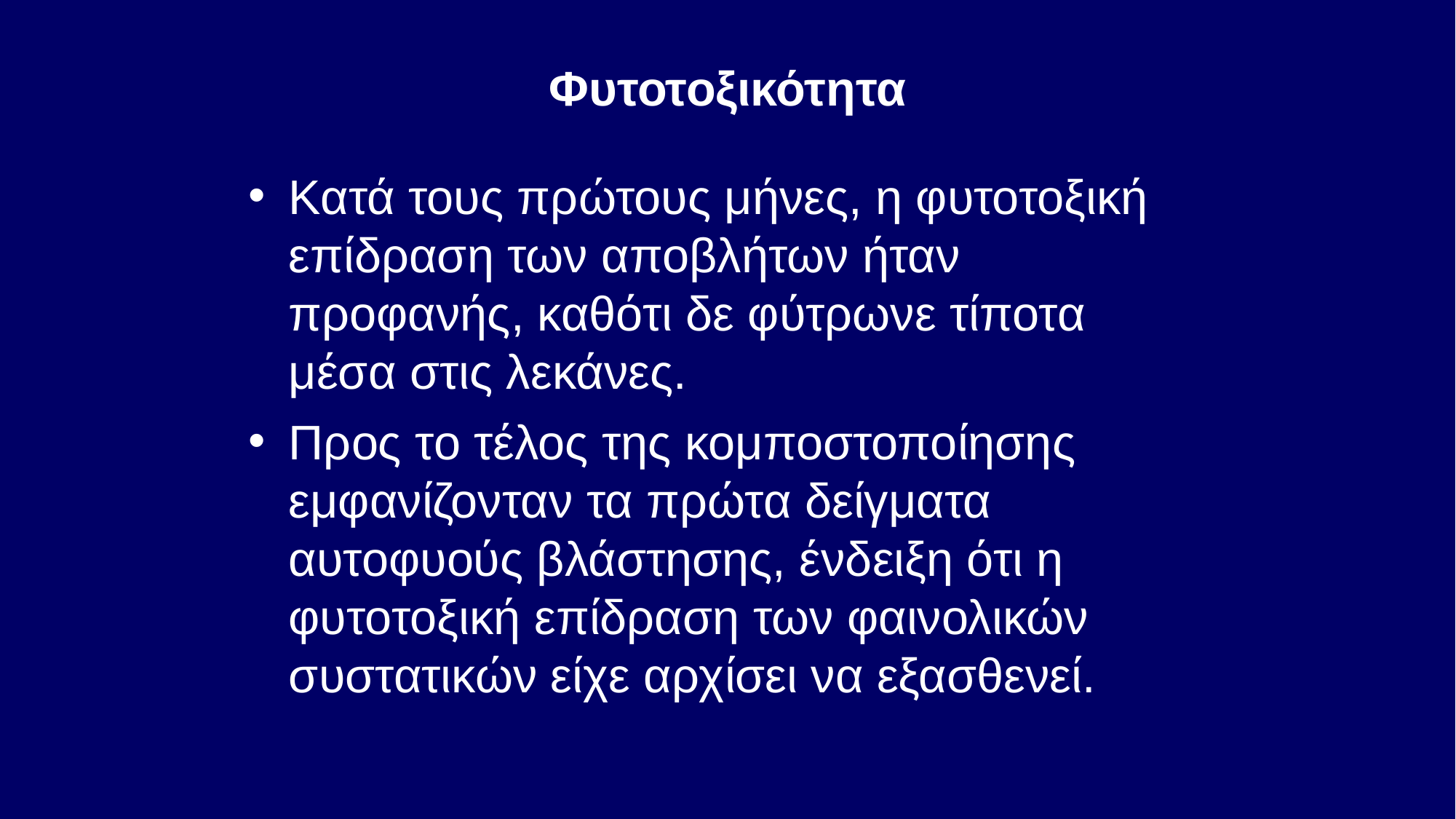

# Φυτοτοξικότητα
Κατά τους πρώτους μήνες, η φυτοτοξική επίδραση των αποβλήτων ήταν προφανής, καθότι δε φύτρωνε τίποτα μέσα στις λεκάνες.
Προς το τέλος της κομποστοποίησης εμφανίζονταν τα πρώτα δείγματα αυτοφυούς βλάστησης, ένδειξη ότι η φυτοτοξική επίδραση των φαινολικών συστατικών είχε αρχίσει να εξασθενεί.
41